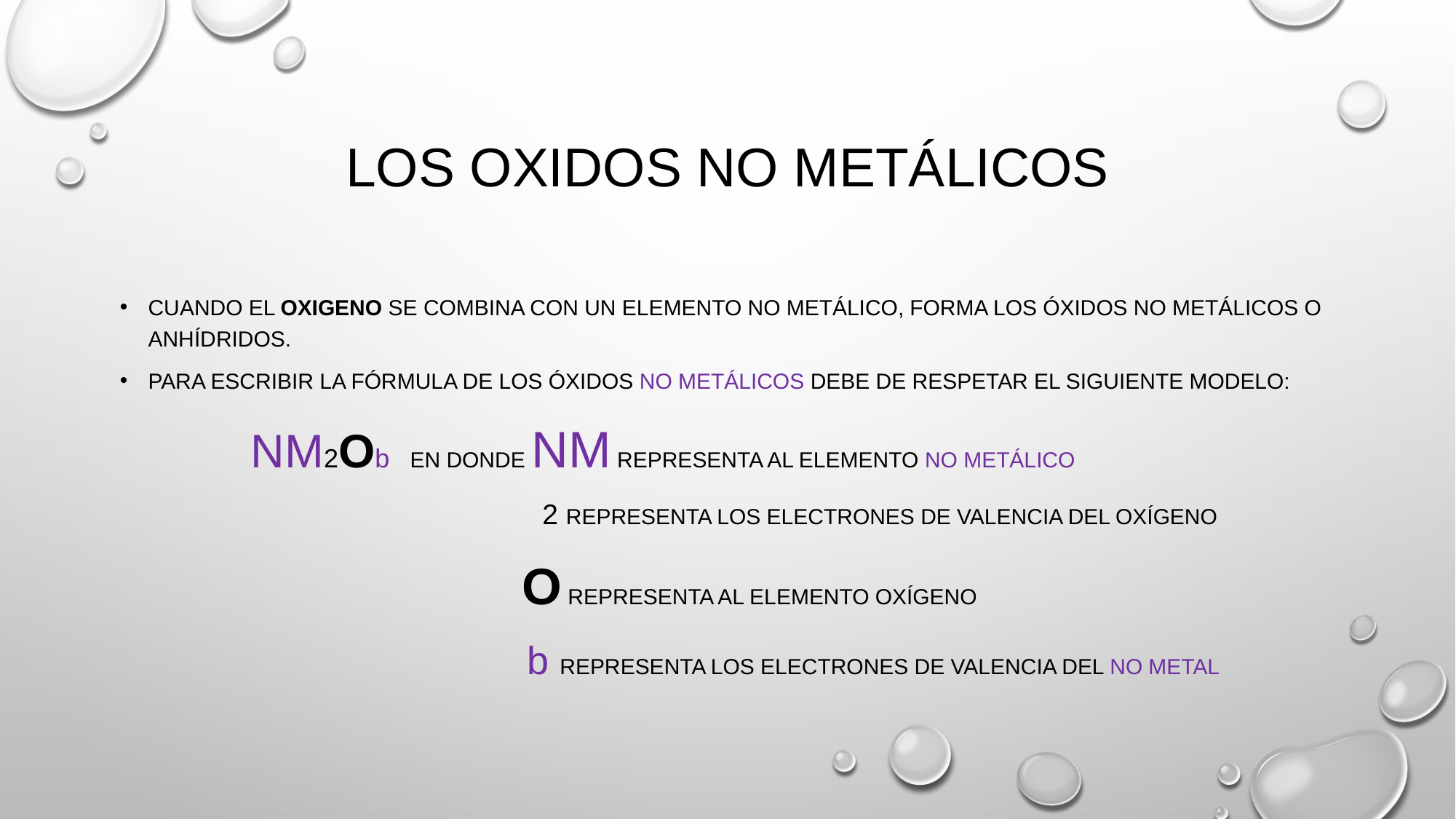

# Los OXIDOS no METÁLICOS
Cuando el OXIGENO se combina con un elemento no metálico, forma los óxidos no metálicos o anhídridos.
Para escribir la fórmula de los óxidos NO metálicos debe de respetar el siguiente modelo:
          NM2Ob  EN DONDE NM REPRESENTA AL ELEMENTO NO METÁLICO
                                                      2 REPRESENTA LOS ELECTRONES DE VALENCIA DEL OXÍGENO
                                                                   O REPRESENTA AL ELEMENTO OXÍGENO
                                                                   b REPRESENTA LOS ELECTRONES DE VALENCIA DEL NO METAL